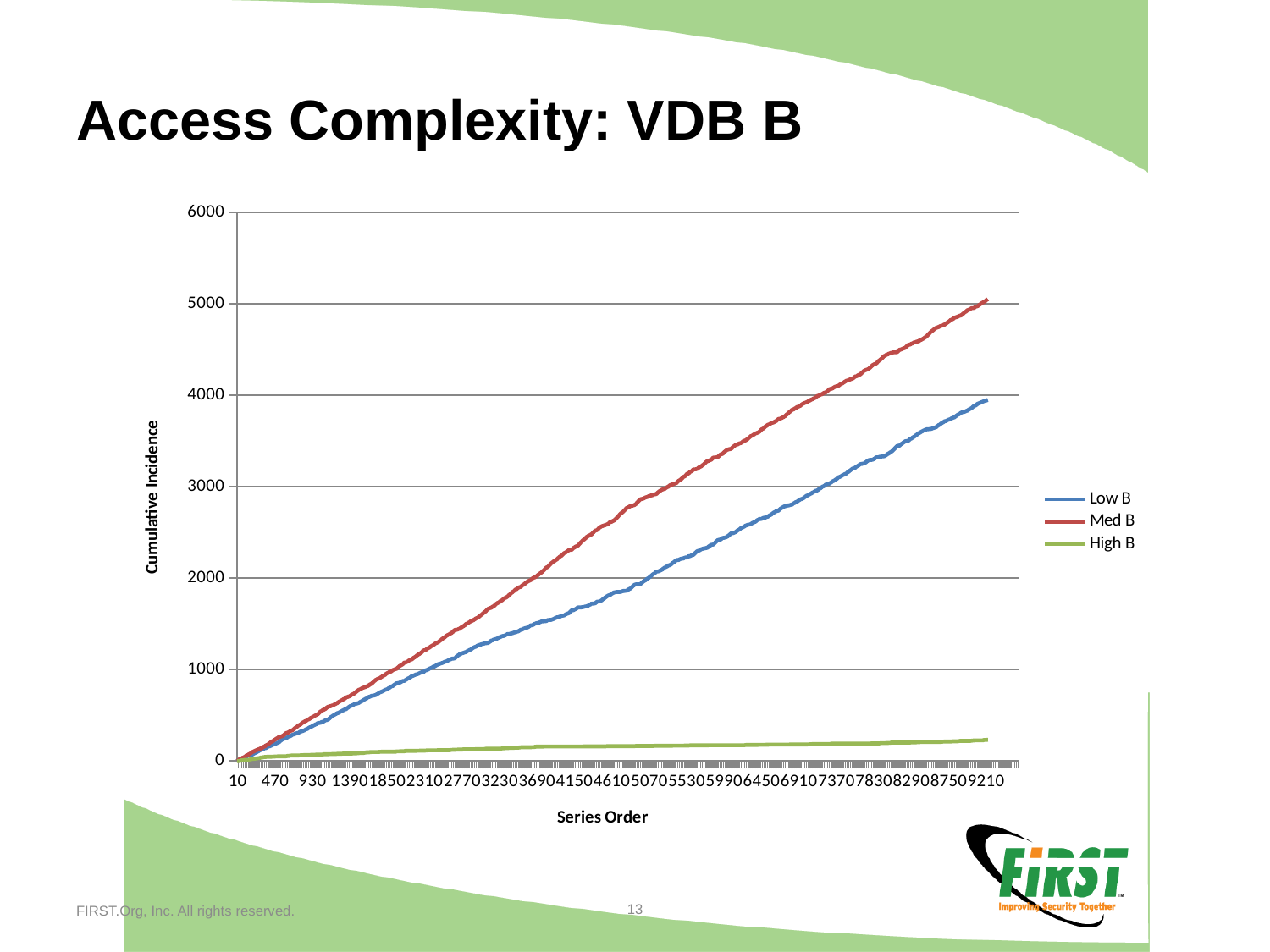

# Access Complexity: VDB B

### Chart

| Category | Low B | Med B | High B |
|---|---|---|---|
13
FIRST.Org, Inc. All rights reserved.